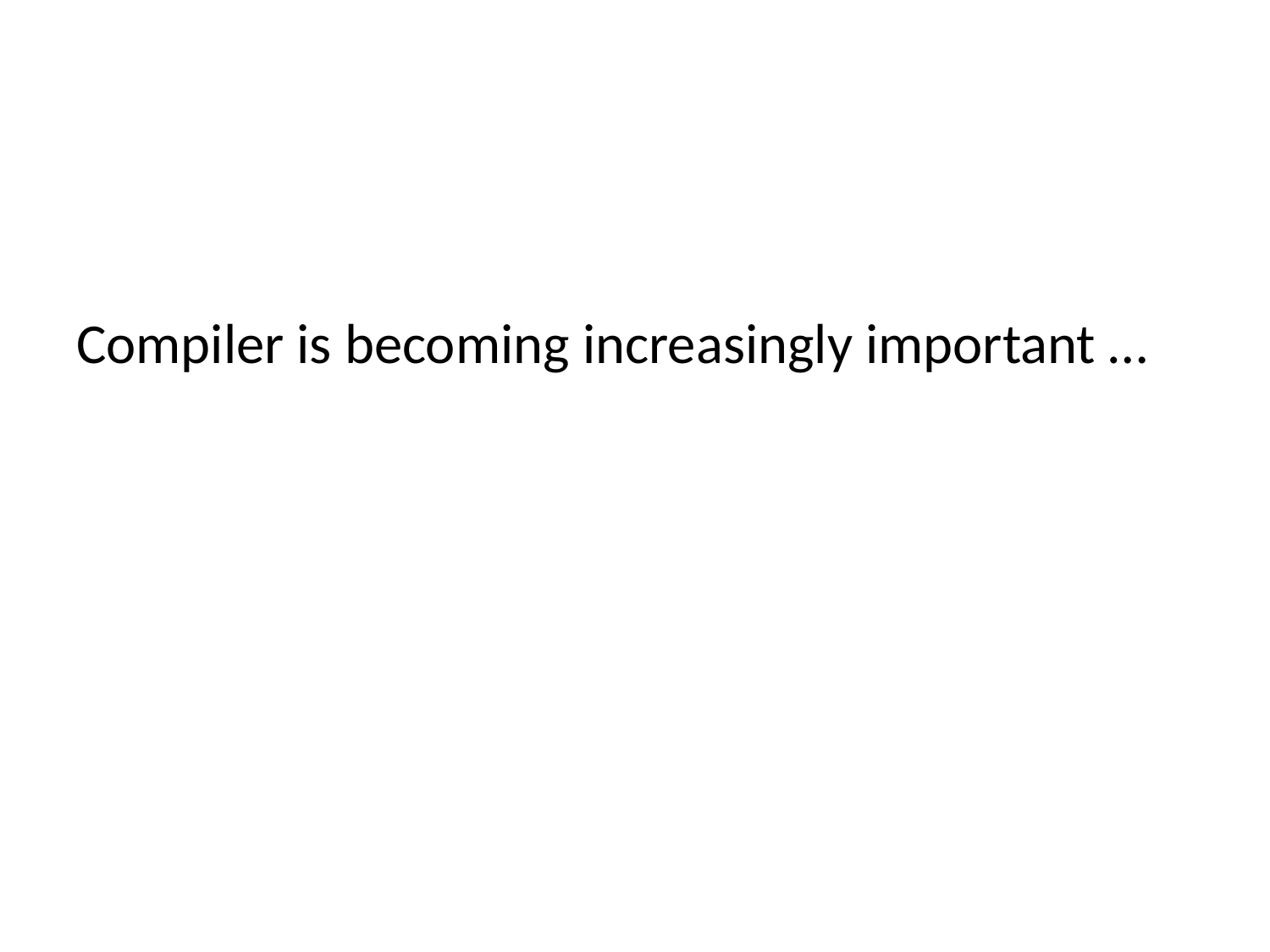

#

Compiler is becoming increasingly important …